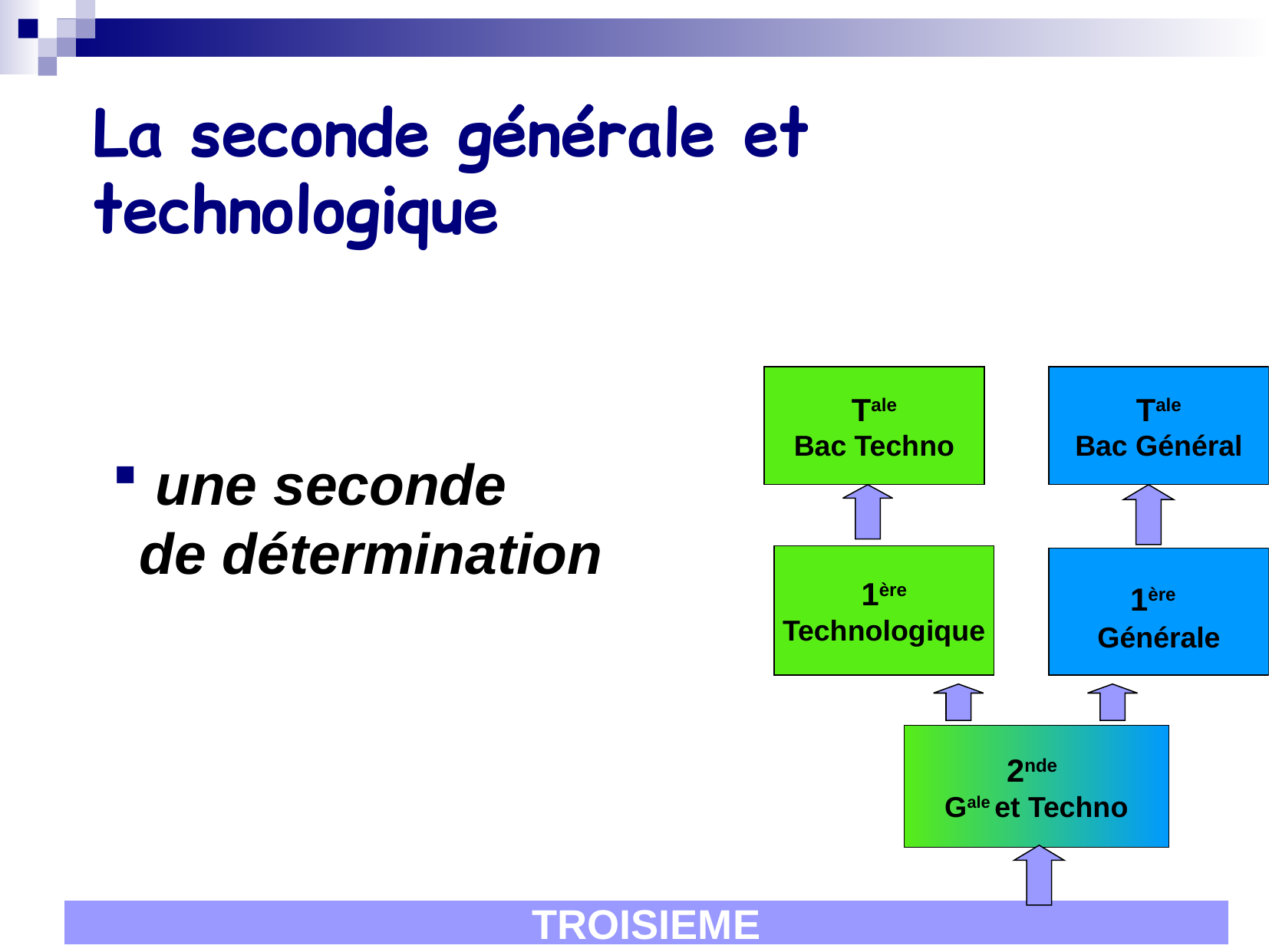

La seconde générale et technologique
Tale
Bac Techno
Tale
Bac Général
 une seconde
de détermination

1ère
Technologique
1ère
Générale

2nde
Gale et Techno

TROISIEME